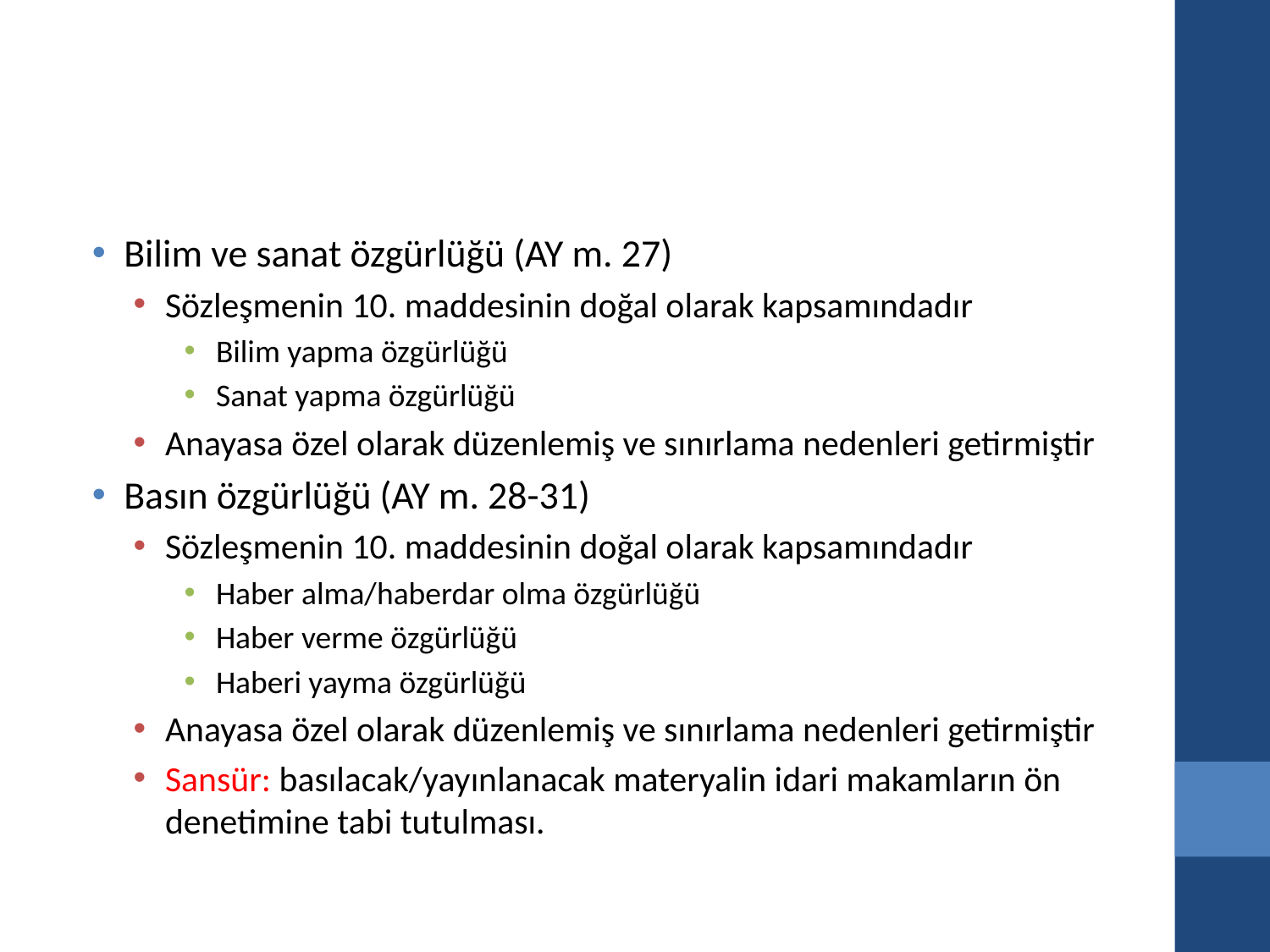

#
Bilim ve sanat özgürlüğü (AY m. 27)
Sözleşmenin 10. maddesinin doğal olarak kapsamındadır
Bilim yapma özgürlüğü
Sanat yapma özgürlüğü
Anayasa özel olarak düzenlemiş ve sınırlama nedenleri getirmiştir
Basın özgürlüğü (AY m. 28-31)
Sözleşmenin 10. maddesinin doğal olarak kapsamındadır
Haber alma/haberdar olma özgürlüğü
Haber verme özgürlüğü
Haberi yayma özgürlüğü
Anayasa özel olarak düzenlemiş ve sınırlama nedenleri getirmiştir
Sansür: basılacak/yayınlanacak materyalin idari makamların ön denetimine tabi tutulması.